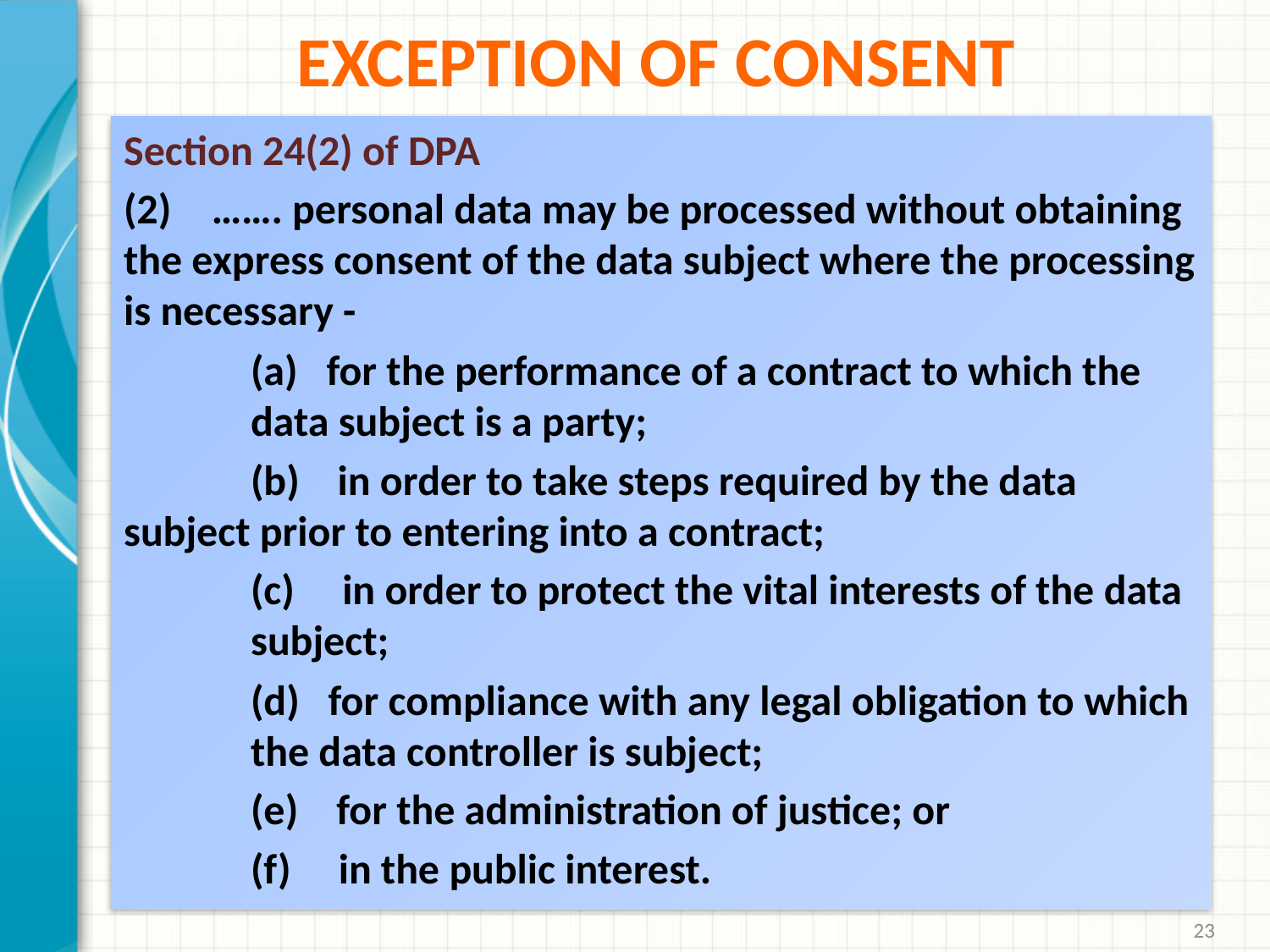

# Exception of consent
Section 24(2) of DPA
(2)     ……. personal data may be processed without obtaining the express consent of the data subject where the processing is necessary -
	(a)   for the performance of a contract to which the 	data subject is a party;
	(b)    in order to take steps required by the data 	subject prior to entering into a contract;
	(c)     in order to protect the vital interests of the data 	subject;
	(d)   for compliance with any legal obligation to which 	the data controller is subject;
	(e)    for the administration of justice; or
	(f)     in the public interest.

23